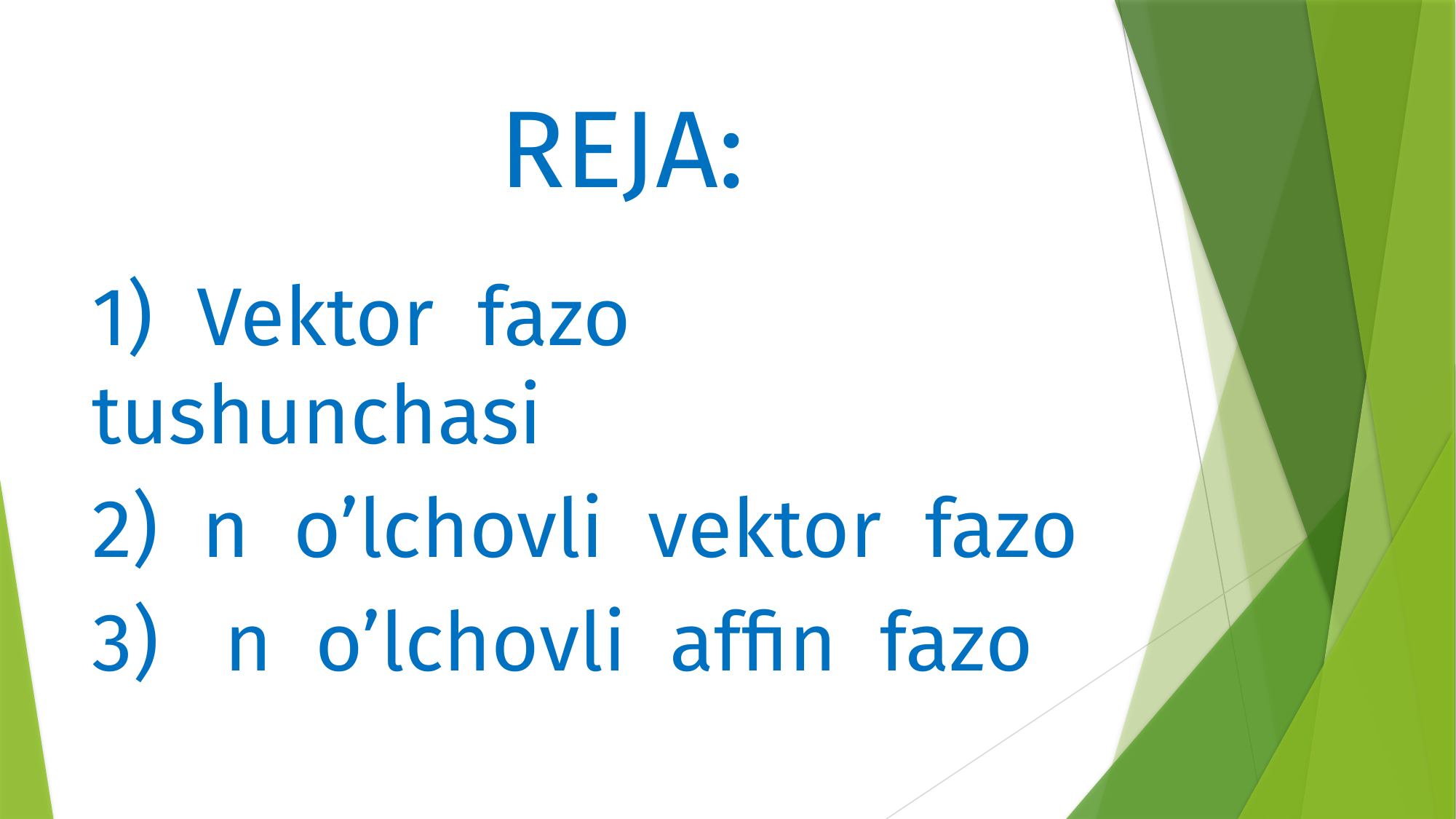

# REJA:
1)  Vektor  fazo  tushunchasi
2)  n  o’lchovli  vektor  fazo
3)   n  o’lchovli  affin  fazo